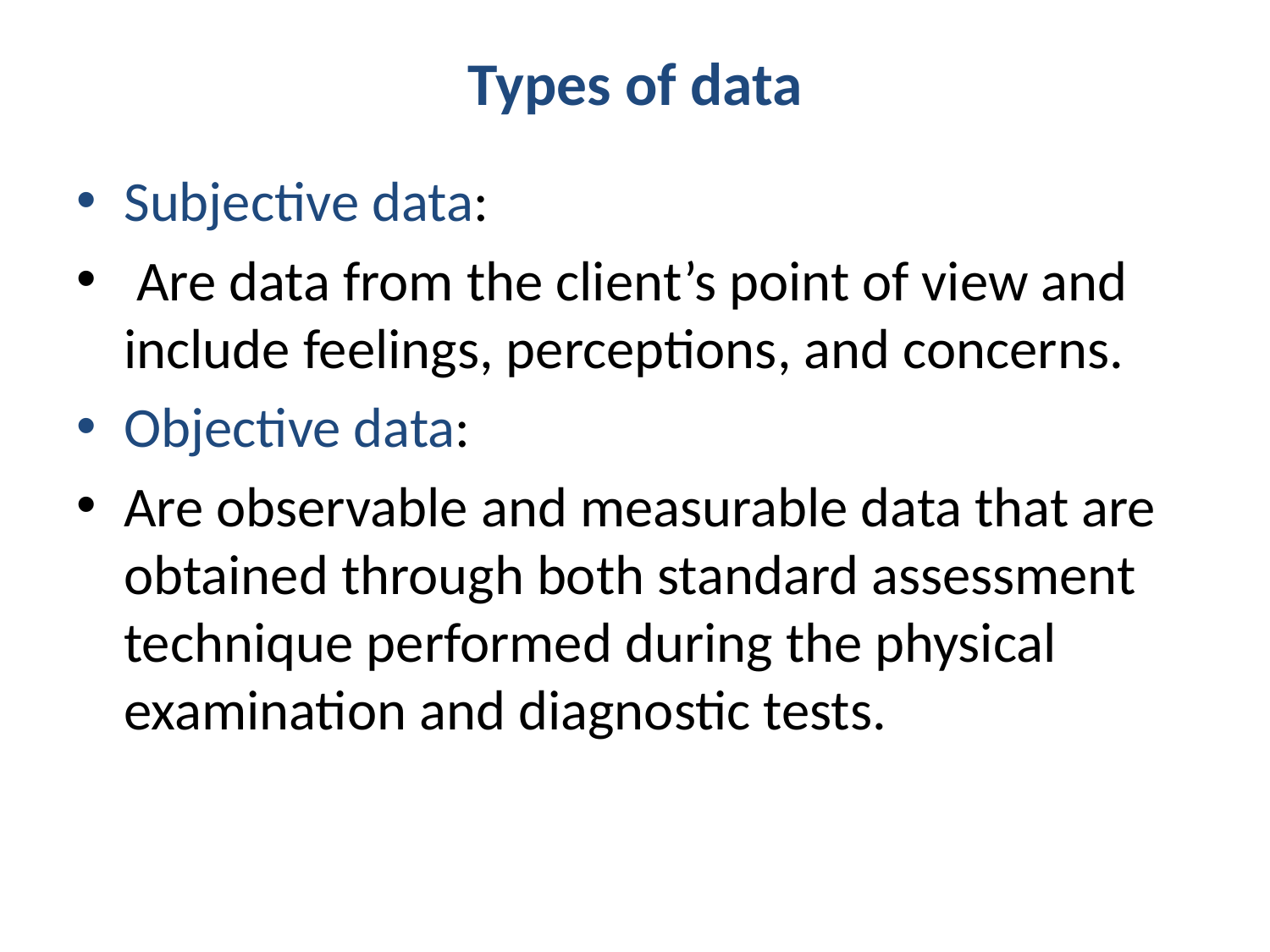

# Types of data
Subjective data:
 Are data from the client’s point of view and include feelings, perceptions, and concerns.
Objective data:
Are observable and measurable data that are obtained through both standard assessment technique performed during the physical examination and diagnostic tests.